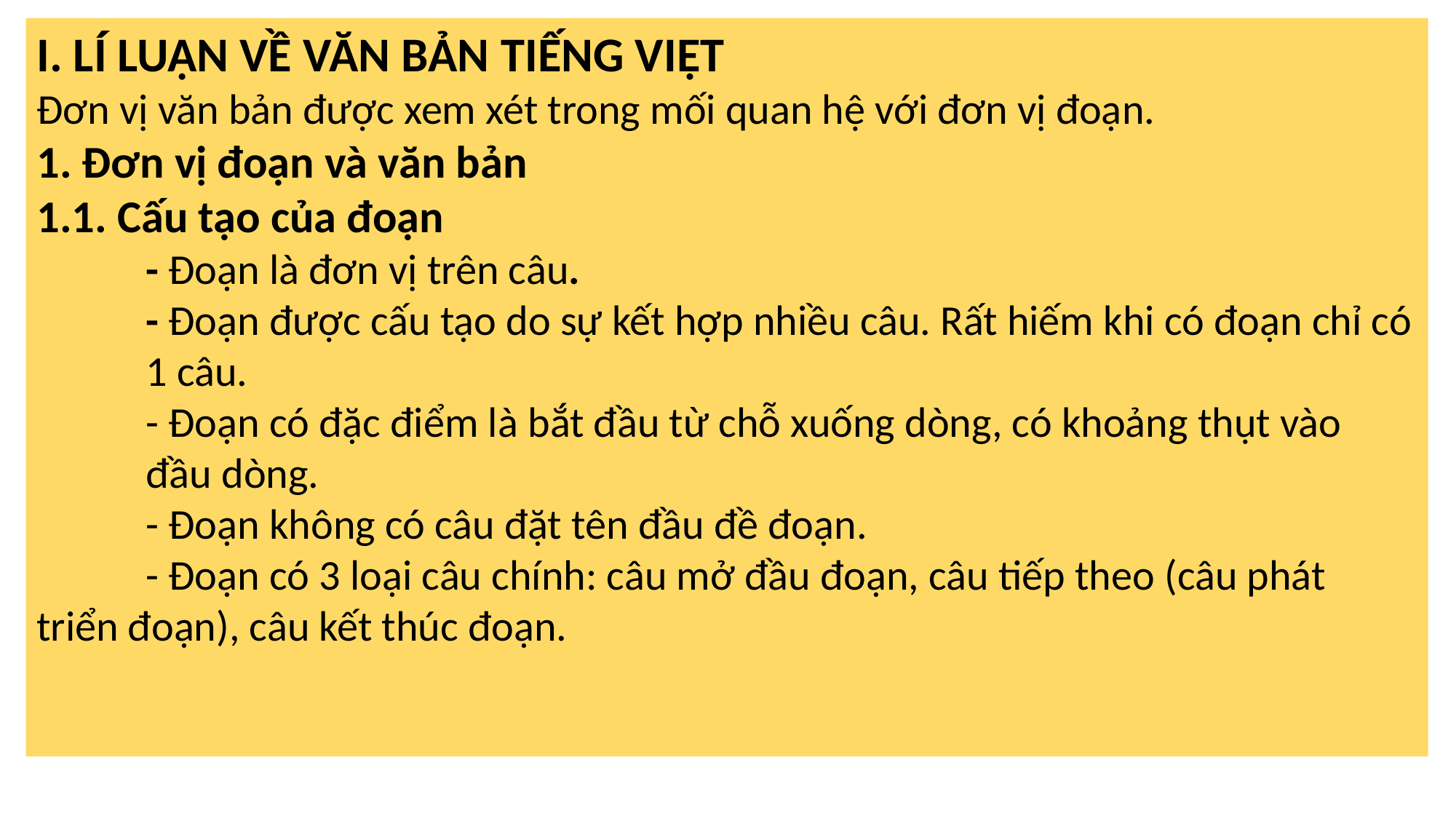

I. LÍ LUẬN VỀ VĂN BẢN TIẾNG VIỆT
Đơn vị văn bản được xem xét trong mối quan hệ với đơn vị đoạn.
1. Đơn vị đoạn và văn bản
1.1. Cấu tạo của đoạn
	- Đoạn là đơn vị trên câu.
	- Đoạn được cấu tạo do sự kết hợp nhiều câu. Rất hiếm khi có đoạn chỉ có 	1 câu.
	- Đoạn có đặc điểm là bắt đầu từ chỗ xuống dòng, có khoảng thụt vào 	đầu dòng.
	- Đoạn không có câu đặt tên đầu đề đoạn.
	- Đoạn có 3 loại câu chính: câu mở đầu đoạn, câu tiếp theo (câu phát 	triển đoạn), câu kết thúc đoạn.